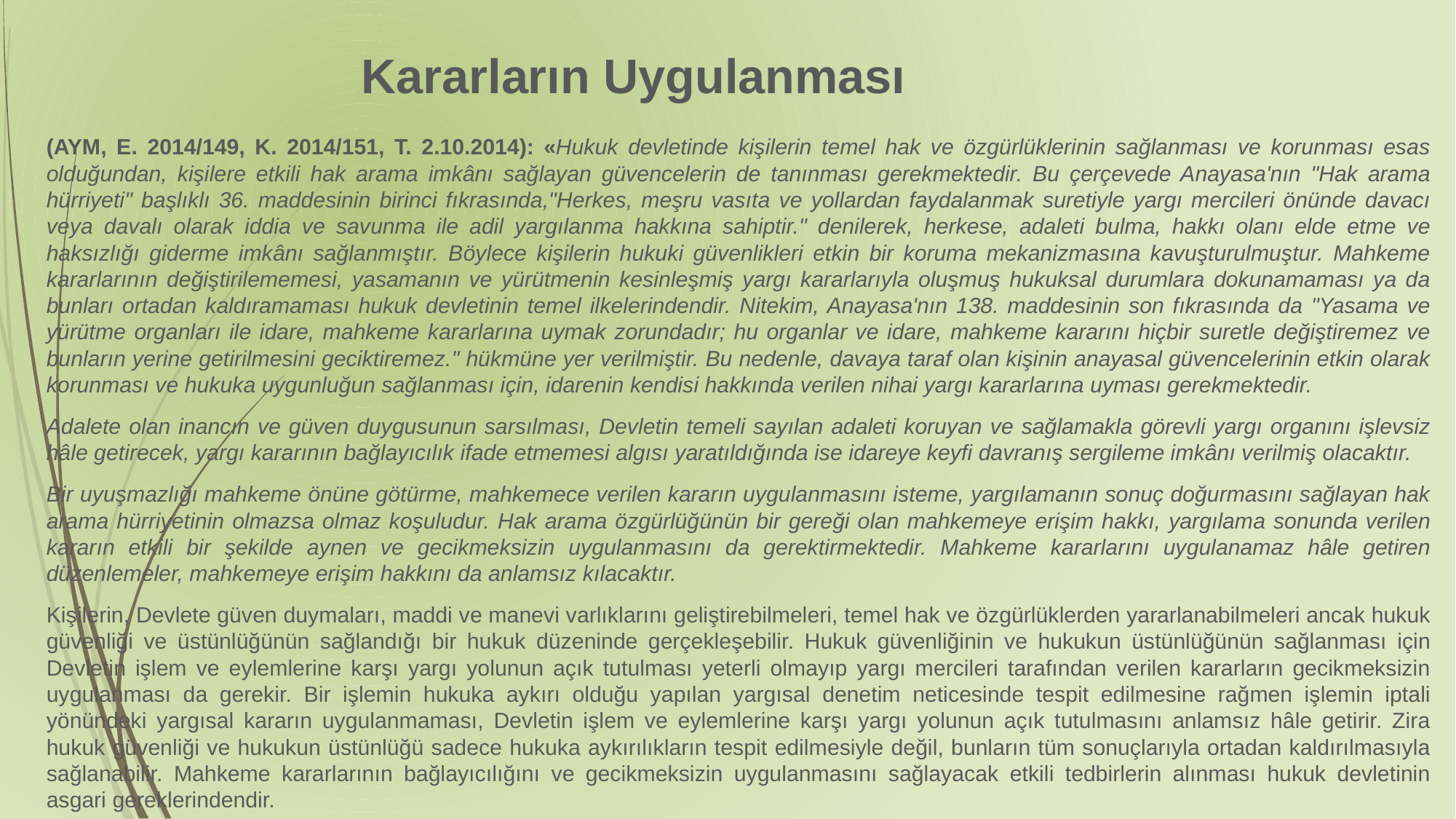

# Kararların Uygulanması
(AYM, E. 2014/149, K. 2014/151, T. 2.10.2014): «Hukuk devletinde kişilerin temel hak ve özgürlüklerinin sağlanması ve korunması esas olduğundan, kişilere etkili hak arama imkânı sağlayan güvencelerin de tanınması gerekmektedir. Bu çerçevede Anayasa'nın "Hak arama hürriyeti" başlıklı 36. maddesinin birinci fıkrasında,"Herkes, meşru vasıta ve yollardan faydalanmak suretiyle yargı mercileri önünde davacı veya davalı olarak iddia ve savunma ile adil yargılanma hakkına sahiptir." denilerek, herkese, adaleti bulma, hakkı olanı elde etme ve haksızlığı giderme imkânı sağlanmıştır. Böylece kişilerin hukuki güvenlikleri etkin bir koruma mekanizmasına kavuşturulmuştur. Mahkeme kararlarının değiştirilememesi, yasamanın ve yürütmenin kesinleşmiş yargı kararlarıyla oluşmuş hukuksal durumlara dokunamaması ya da bunları ortadan kaldıramaması hukuk devletinin temel ilkelerindendir. Nitekim, Anayasa'nın 138. maddesinin son fıkrasında da "Yasama ve yürütme organları ile idare, mahkeme kararlarına uymak zorundadır; hu organlar ve idare, mahkeme kararını hiçbir suretle değiştiremez ve bunların yerine getirilmesini geciktiremez." hükmüne yer verilmiştir. Bu nedenle, davaya taraf olan kişinin anayasal güvencelerinin etkin olarak korunması ve hukuka uygunluğun sağlanması için, idarenin kendisi hakkında verilen nihai yargı kararlarına uyması gerekmektedir.
Adalete olan inancın ve güven duygusunun sarsılması, Devletin temeli sayılan adaleti koruyan ve sağlamakla görevli yargı organını işlevsiz hâle getirecek, yargı kararının bağlayıcılık ifade etmemesi algısı yaratıldığında ise idareye keyfi davranış sergileme imkânı verilmiş olacaktır.
Bir uyuşmazlığı mahkeme önüne götürme, mahkemece verilen kararın uygulanmasını isteme, yargılamanın sonuç doğurmasını sağlayan hak arama hürriyetinin olmazsa olmaz koşuludur. Hak arama özgürlüğünün bir gereği olan mahkemeye erişim hakkı, yargılama sonunda verilen kararın etkili bir şekilde aynen ve gecikmeksizin uygulanmasını da gerektirmektedir. Mahkeme kararlarını uygulanamaz hâle getiren düzenlemeler, mahkemeye erişim hakkını da anlamsız kılacaktır.
Kişilerin, Devlete güven duymaları, maddi ve manevi varlıklarını geliştirebilmeleri, temel hak ve özgürlüklerden yararlanabilmeleri ancak hukuk güvenliği ve üstünlüğünün sağlandığı bir hukuk düzeninde gerçekleşebilir. Hukuk güvenliğinin ve hukukun üstünlüğünün sağlanması için Devletin işlem ve eylemlerine karşı yargı yolunun açık tutulması yeterli olmayıp yargı mercileri tarafından verilen kararların gecikmeksizin uygulanması da gerekir. Bir işlemin hukuka aykırı olduğu yapılan yargısal denetim neticesinde tespit edilmesine rağmen işlemin iptali yönündeki yargısal kararın uygulanmaması, Devletin işlem ve eylemlerine karşı yargı yolunun açık tutulmasını anlamsız hâle getirir. Zira hukuk güvenliği ve hukukun üstünlüğü sadece hukuka aykırılıkların tespit edilmesiyle değil, bunların tüm sonuçlarıyla ortadan kaldırılmasıyla sağlanabilir. Mahkeme kararlarının bağlayıcılığını ve gecikmeksizin uygulanmasını sağlayacak etkili tedbirlerin alınması hukuk devletinin asgari gereklerindendir.